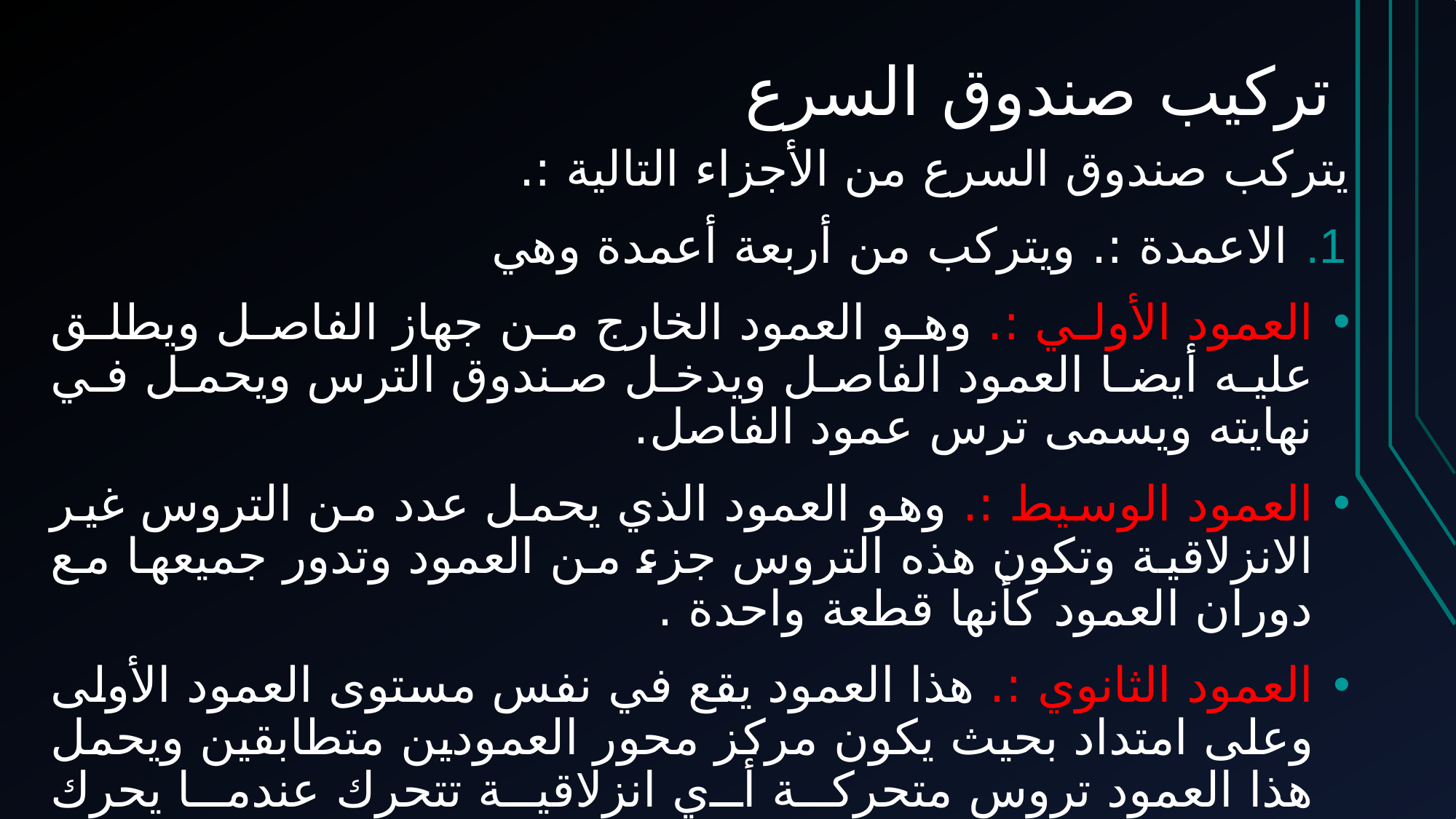

# تركيب صندوق السرع
يتركب صندوق السرع من الأجزاء التالية :.
الاعمدة :. ويتركب من أربعة أعمدة وهي
العمود الأولي :. وهو العمود الخارج من جهاز الفاصل ويطلق عليه أيضا العمود الفاصل ويدخل صندوق الترس ويحمل في نهايته ويسمى ترس عمود الفاصل.
العمود الوسيط :. وهو العمود الذي يحمل عدد من التروس غير الانزلاقية وتكون هذه التروس جزء من العمود وتدور جميعها مع دوران العمود كأنها قطعة واحدة .
العمود الثانوي :. هذا العمود يقع في نفس مستوى العمود الأولى وعلى امتداد بحيث يكون مركز محور العمودين متطابقين ويحمل هذا العمود تروس متحركة أي انزلاقية تتحرك عندما يحرك السائق عتلة تغيير السرع.
عمود ترس السرعة الخلفية ترس الوسيط :. وهو عمود صغير يحمل ترس واحد هو الترس الوسيط بين العمود الوسيط والعمود الثانوي ( عمود النقل النهائي ).